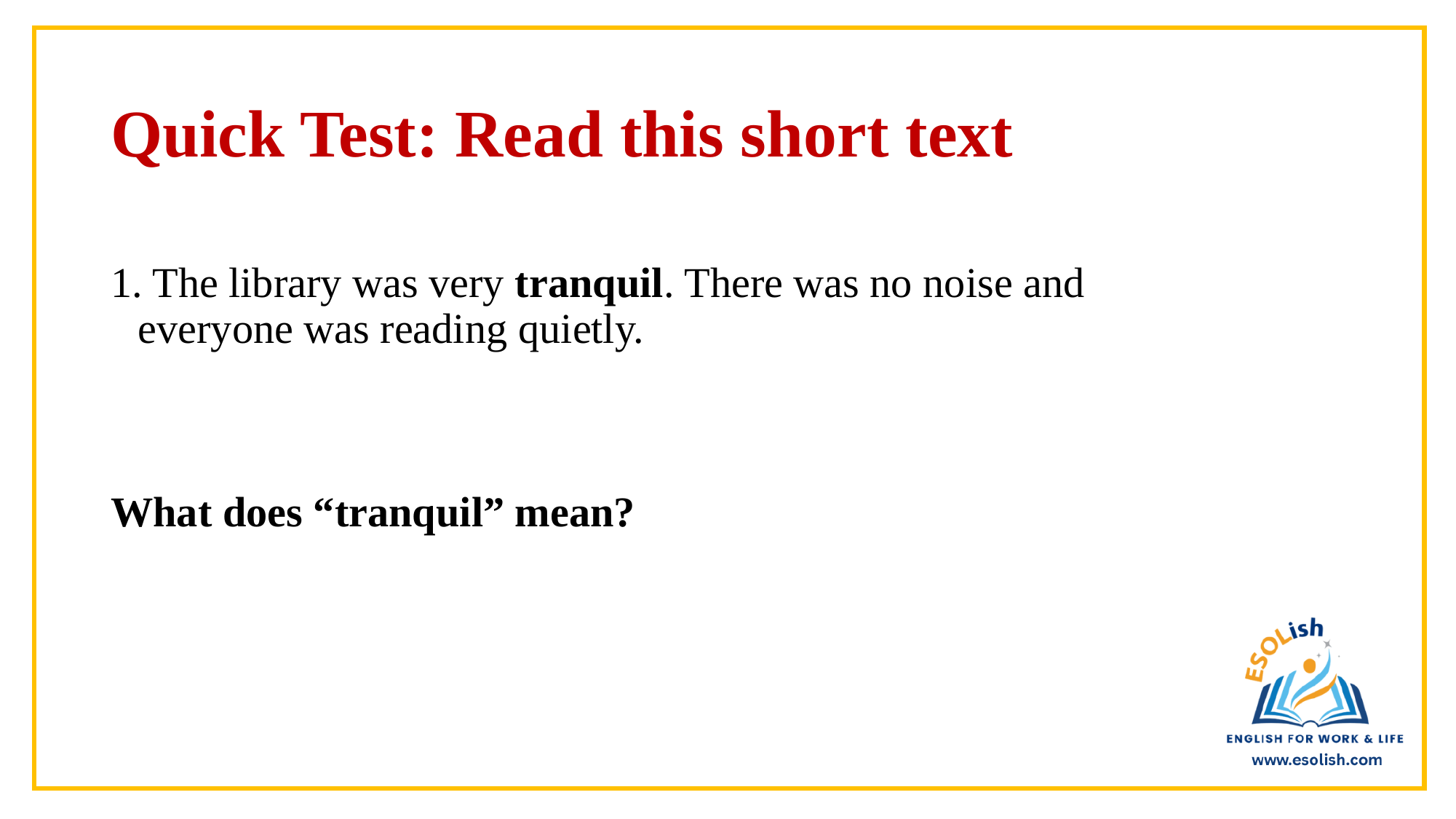

# Quick Test: Read this short text
1. The library was very tranquil. There was no noise and everyone was reading quietly.

What does “tranquil” mean?